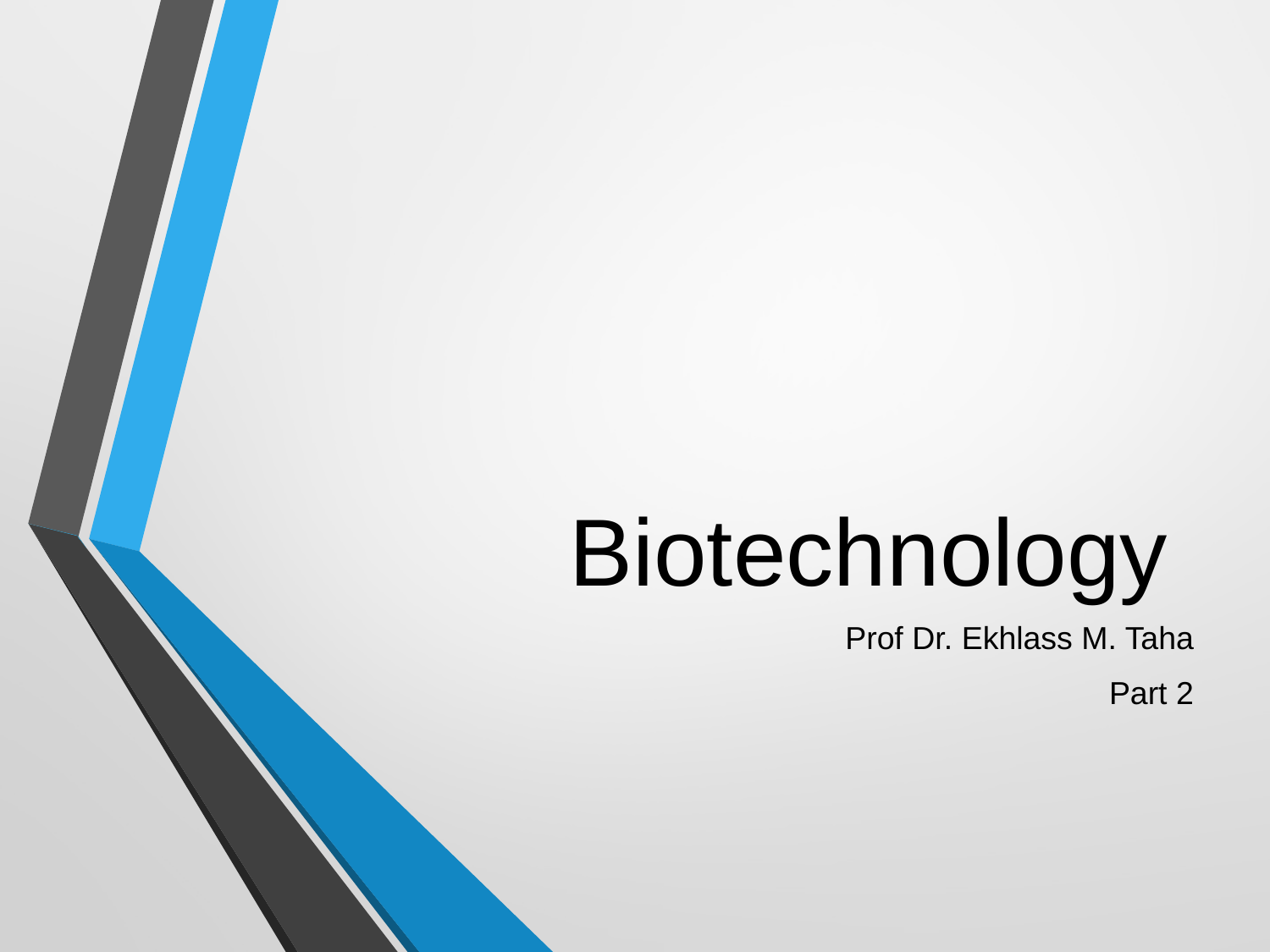

# Biotechnology
Prof Dr. Ekhlass M. Taha
Part 2